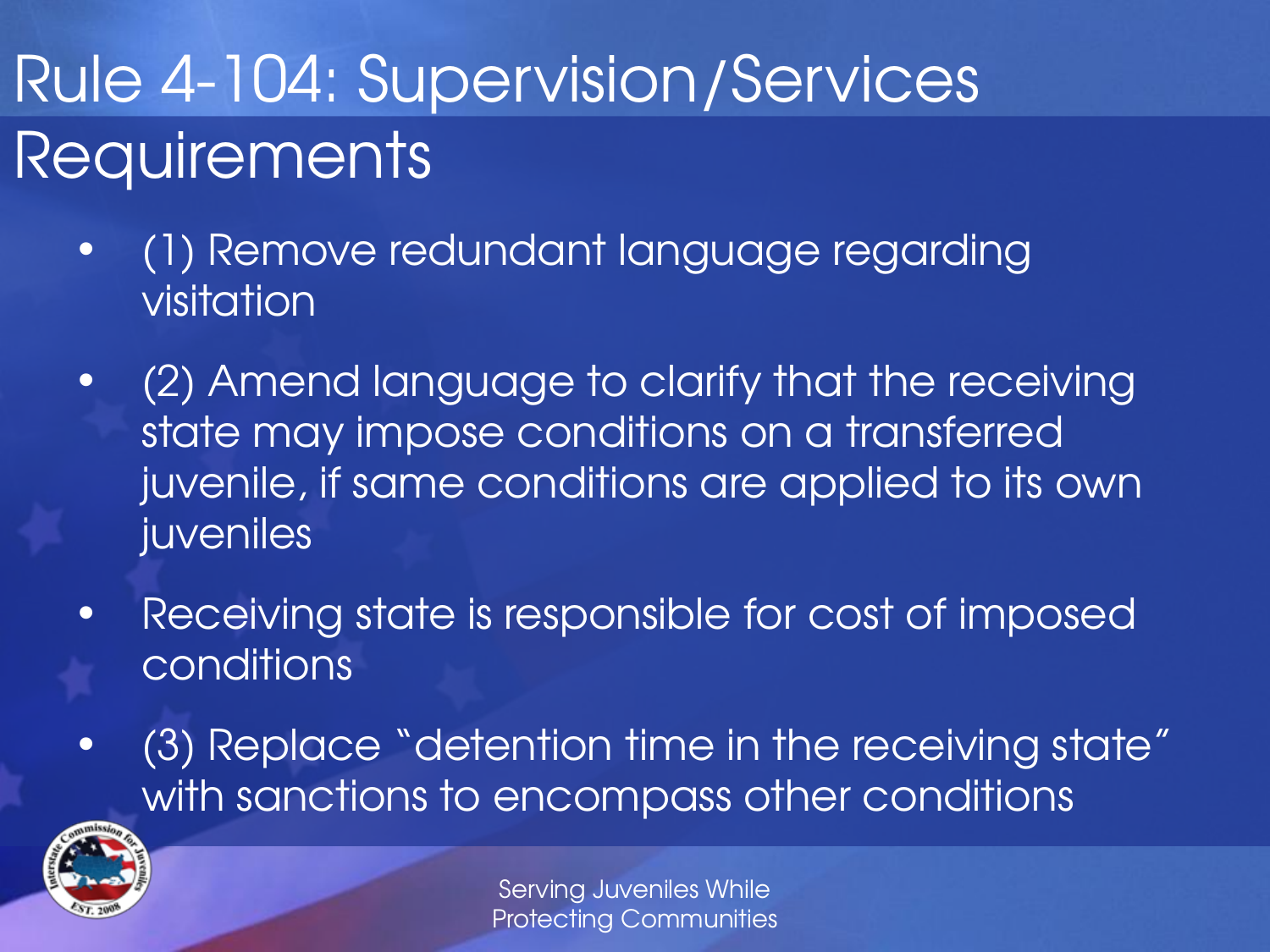

# Rule 4-104: Supervision/Services Requirements
(1) Remove redundant language regarding visitation

(2) Amend language to clarify that the receiving state may impose conditions on a transferred juvenile, if same conditions are applied to its own juveniles

Receiving state is responsible for cost of imposed conditions

(3) Replace “detention time in the receiving state” with sanctions to encompass other conditions

Serving Juveniles While Protecting Communities